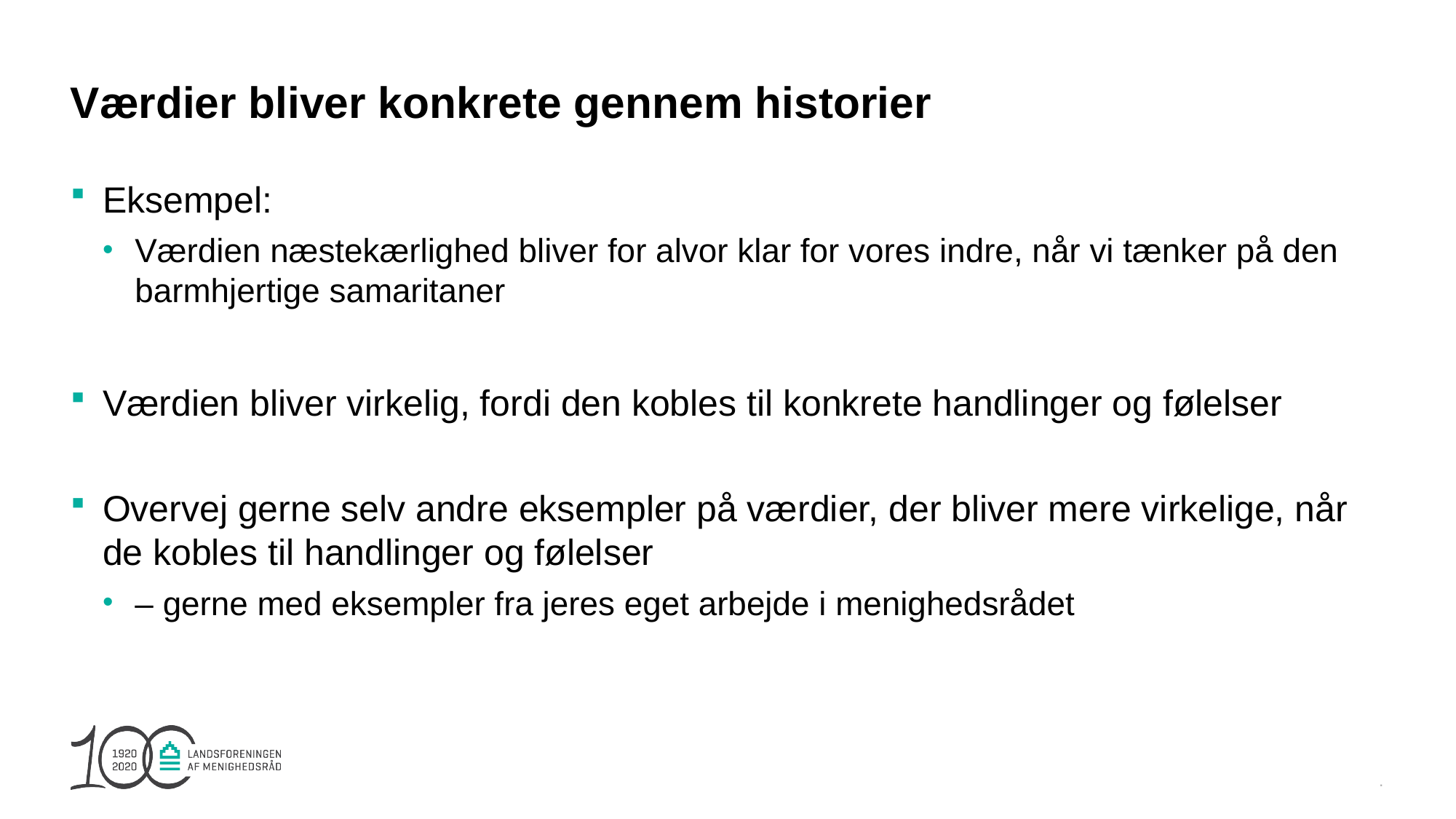

# Værdier bliver konkrete gennem historier
Eksempel:
Værdien næstekærlighed bliver for alvor klar for vores indre, når vi tænker på den barmhjertige samaritaner

Værdien bliver virkelig, fordi den kobles til konkrete handlinger og følelser

Overvej gerne selv andre eksempler på værdier, der bliver mere virkelige, når de kobles til handlinger og følelser
– gerne med eksempler fra jeres eget arbejde i menighedsrådet
.